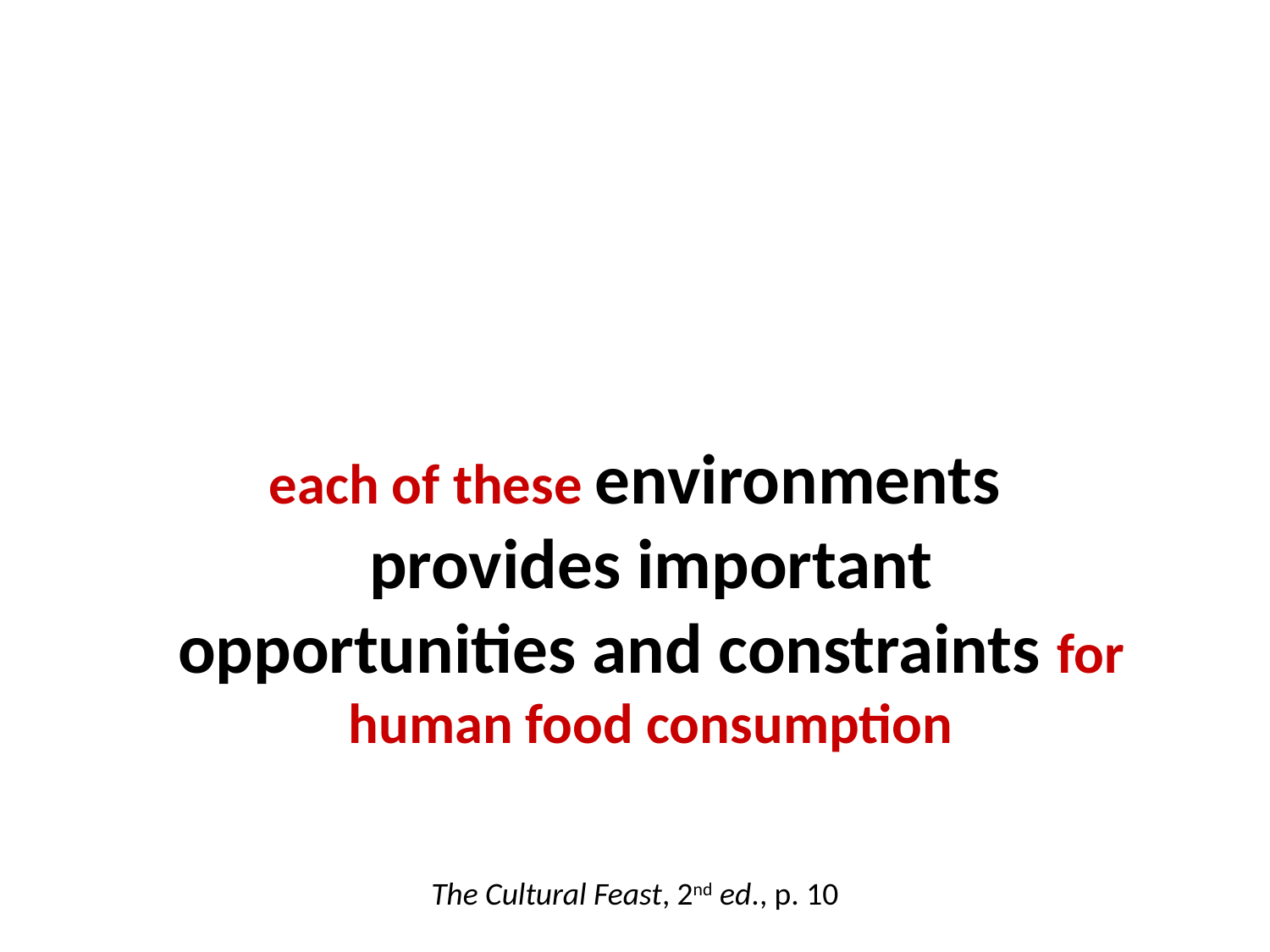

each of these environments provides important opportunities and constraints for human food consumption
The Cultural Feast, 2nd ed., p. 10